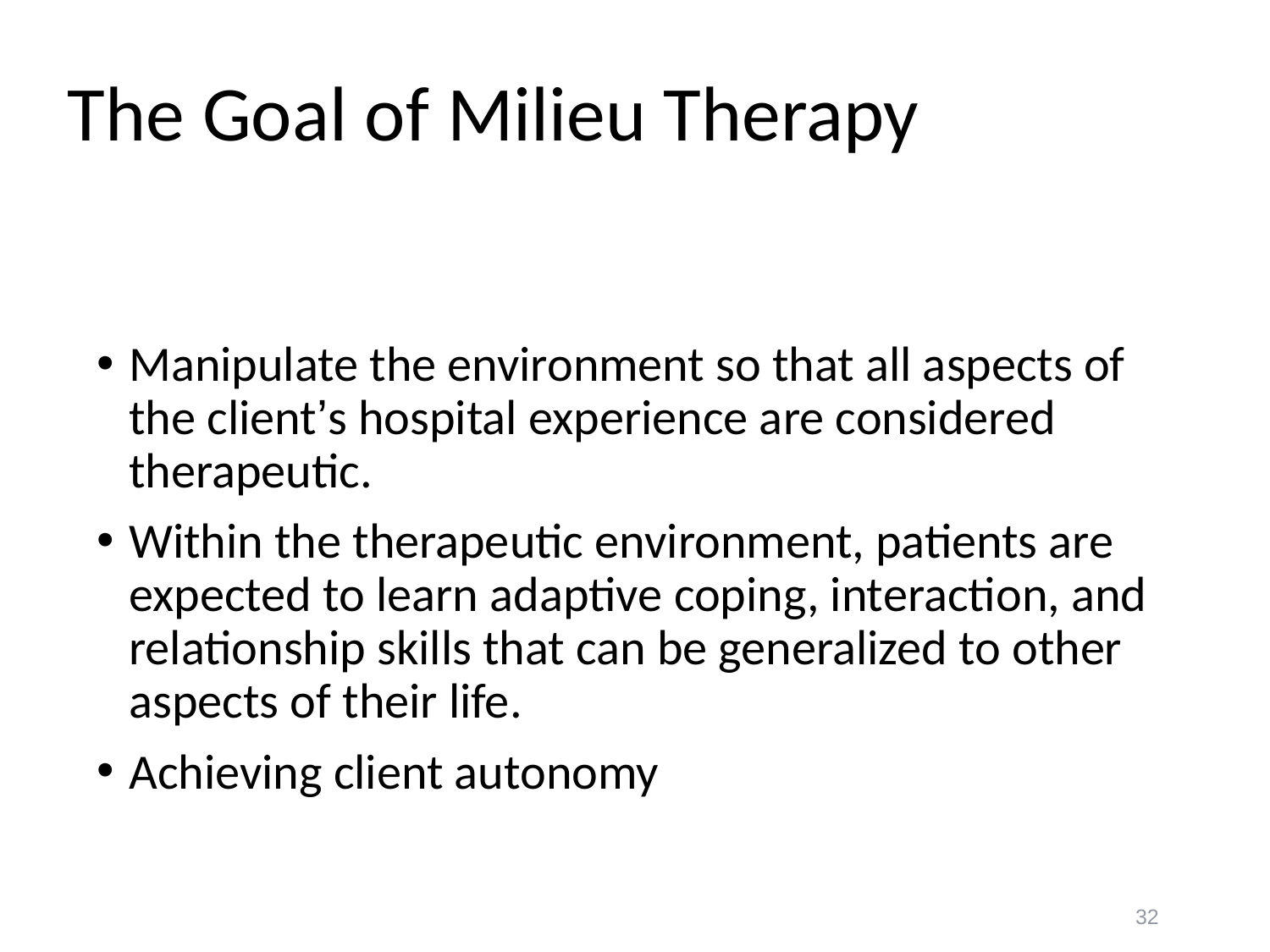

# The Goal of Milieu Therapy
Manipulate the environment so that all aspects of the client’s hospital experience are considered therapeutic.
Within the therapeutic environment, patients are expected to learn adaptive coping, interaction, and relationship skills that can be generalized to other aspects of their life.
Achieving client autonomy

32